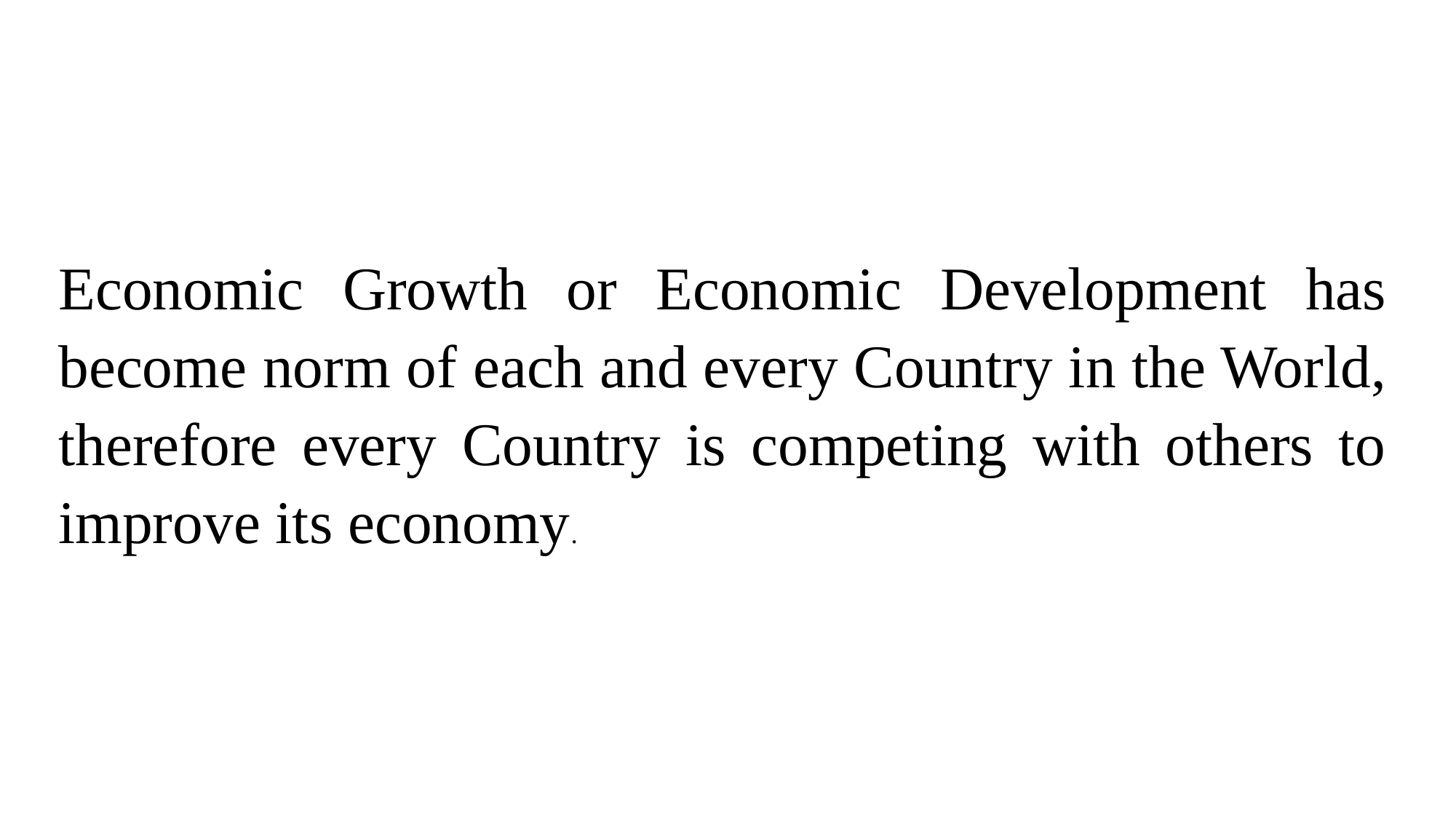

Economic Growth or Economic Development has become norm of each and every Country in the World, therefore every Country is competing with others to improve its economy.